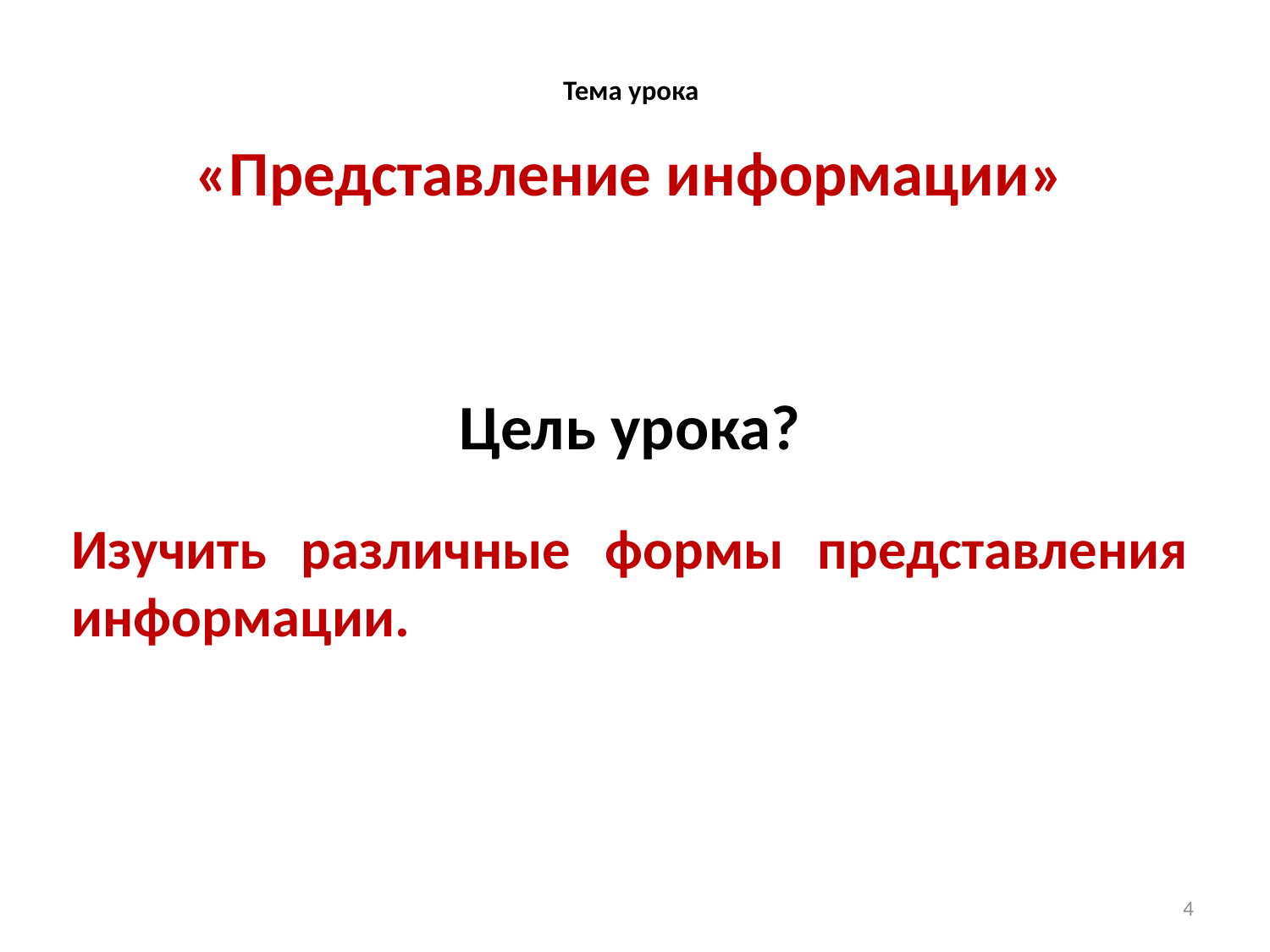

# Тема урока
«Представление информации»
Цель урока?

Изучить различные формы представления информации.

4